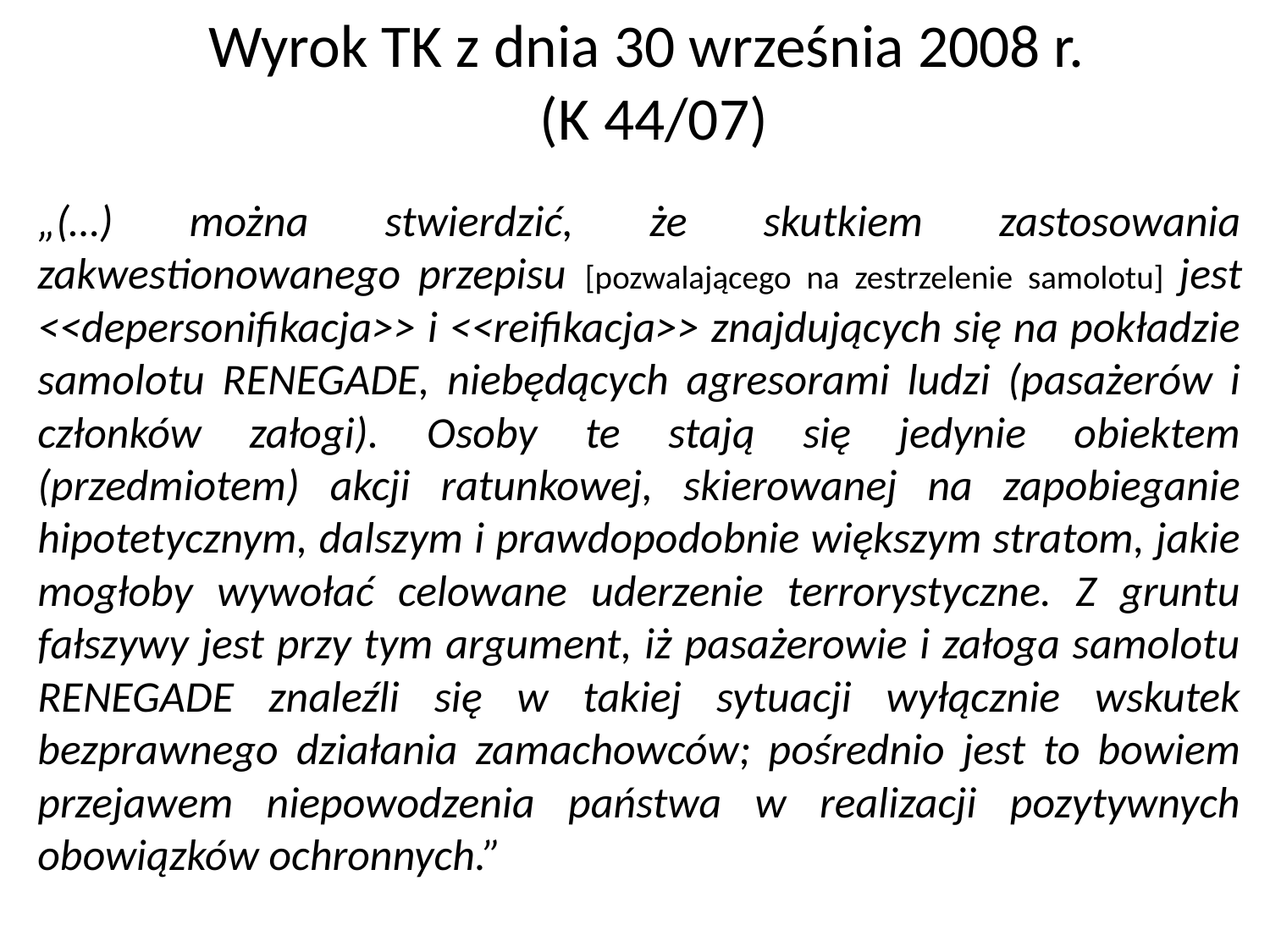

# Wyrok TK z dnia 30 września 2008 r. (K 44/07)
„(…) można stwierdzić, że skutkiem zastosowania zakwestionowanego przepisu [pozwalającego na zestrzelenie samolotu] jest <<depersonifikacja>> i <<reifikacja>> znajdujących się na pokładzie samolotu RENEGADE, niebędących agresorami ludzi (pasażerów i członków załogi). Osoby te stają się jedynie obiektem (przedmiotem) akcji ratunkowej, skierowanej na zapobieganie hipotetycznym, dalszym i prawdopodobnie większym stratom, jakie mogłoby wywołać celowane uderzenie terrorystyczne. Z gruntu fałszywy jest przy tym argument, iż pasażerowie i załoga samolotu RENEGADE znaleźli się w takiej sytuacji wyłącznie wskutek bezprawnego działania zamachowców; pośrednio jest to bowiem przejawem niepowodzenia państwa w realizacji pozytywnych obowiązków ochronnych.”